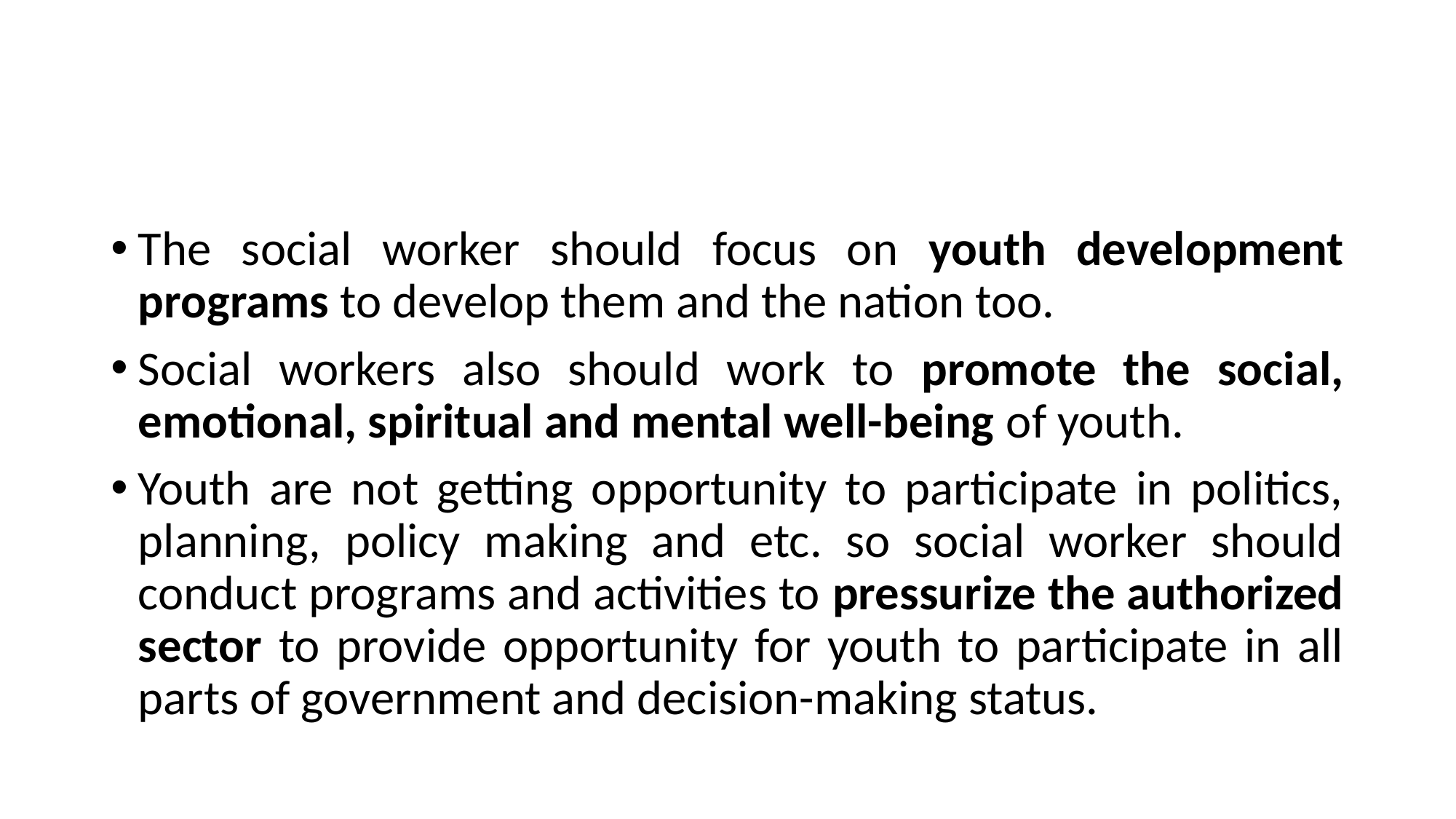

#
The social worker should focus on youth development programs to develop them and the nation too.
Social workers also should work to promote the social, emotional, spiritual and mental well-being of youth.
Youth are not getting opportunity to participate in politics, planning, policy making and etc. so social worker should conduct programs and activities to pressurize the authorized sector to provide opportunity for youth to participate in all parts of government and decision-making status.